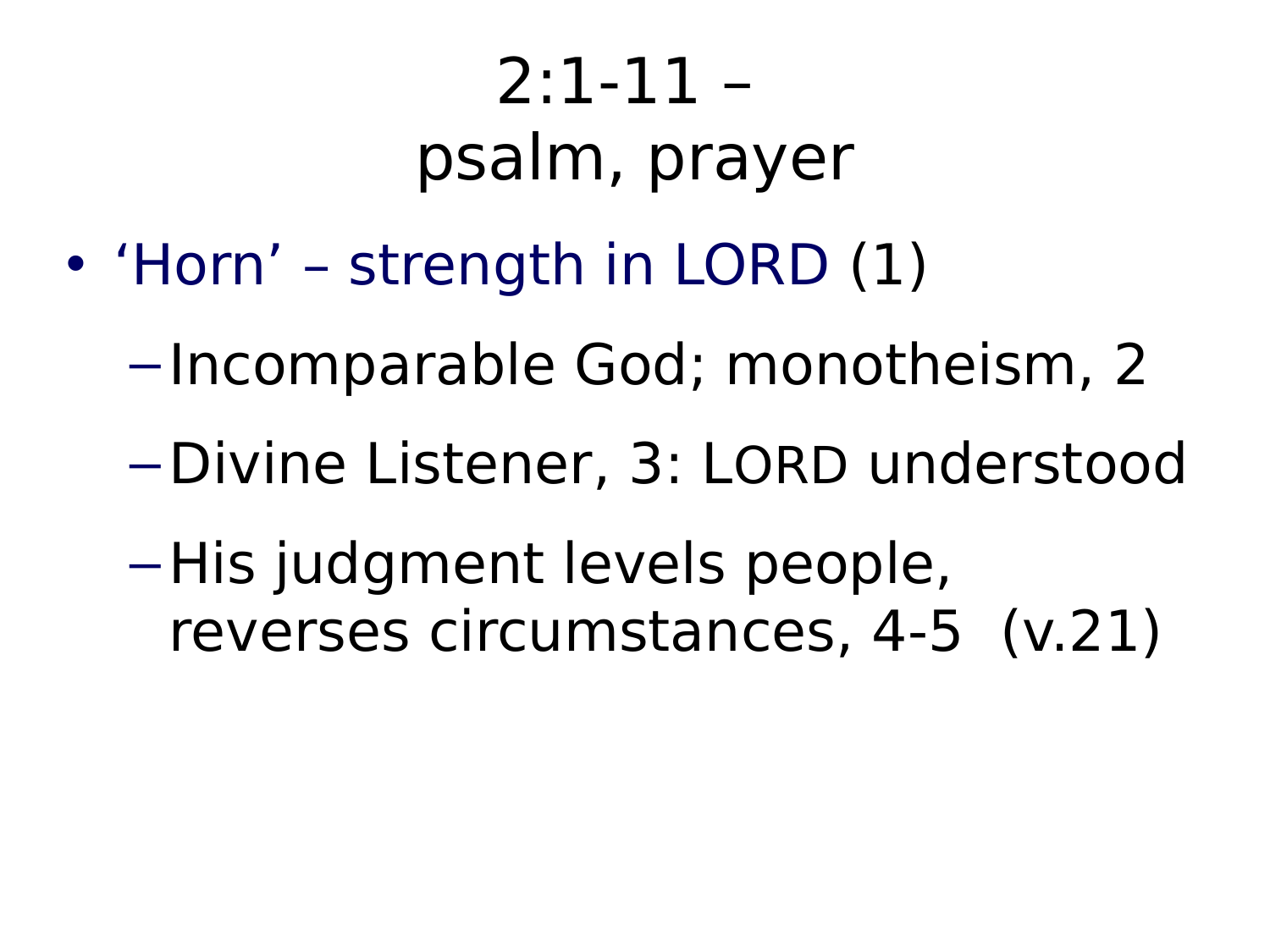

# 2:1-11 – psalm, prayer
‘Horn’ – strength in LORD (1)
Incomparable God; monotheism, 2
Divine Listener, 3: LORD understood
His judgment levels people, reverses circumstances, 4-5  (v.21)